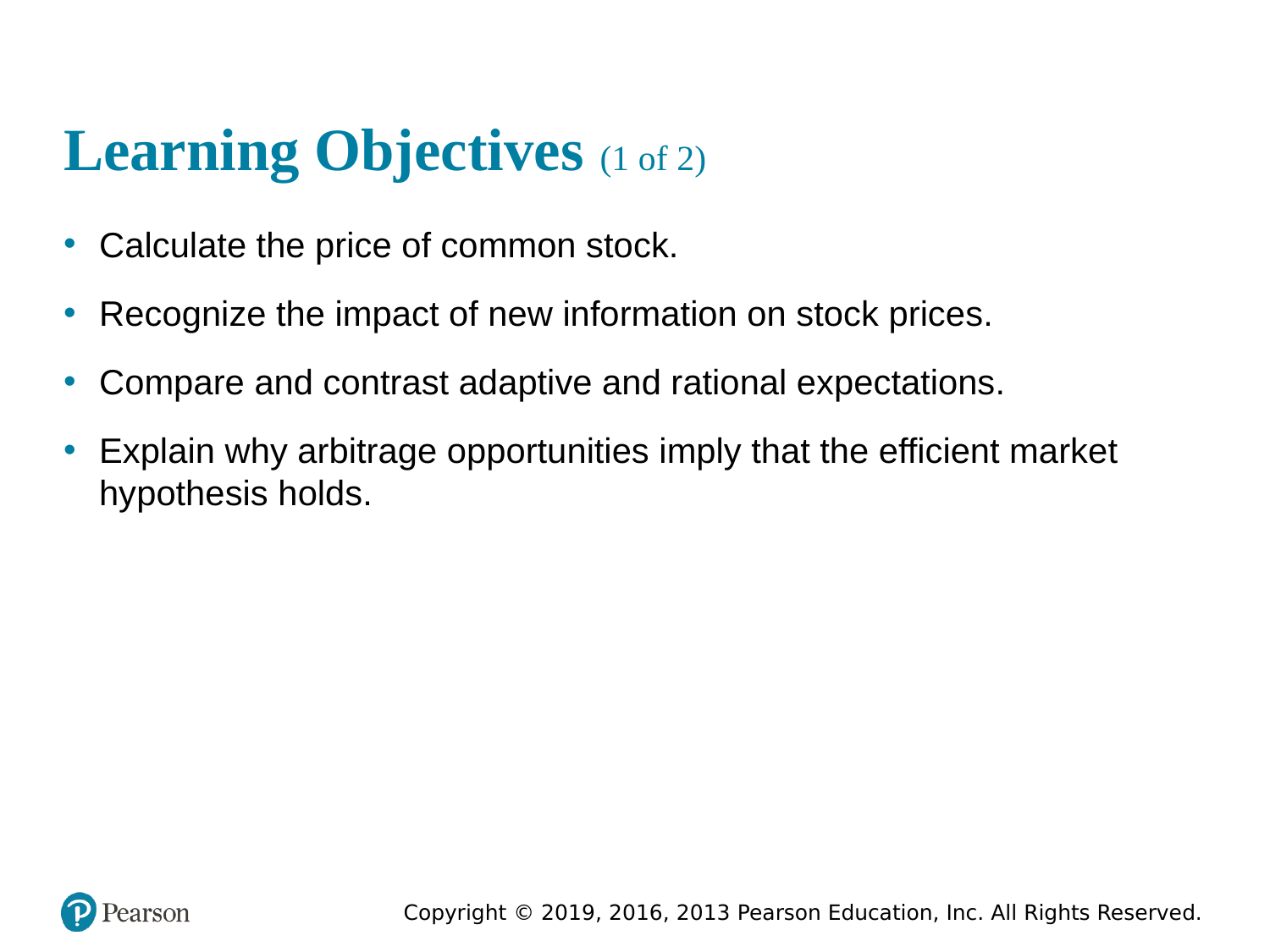

# Learning Objectives (1 of 2)
Calculate the price of common stock.
Recognize the impact of new information on stock prices.
Compare and contrast adaptive and rational expectations.
Explain why arbitrage opportunities imply that the efficient market hypothesis holds.